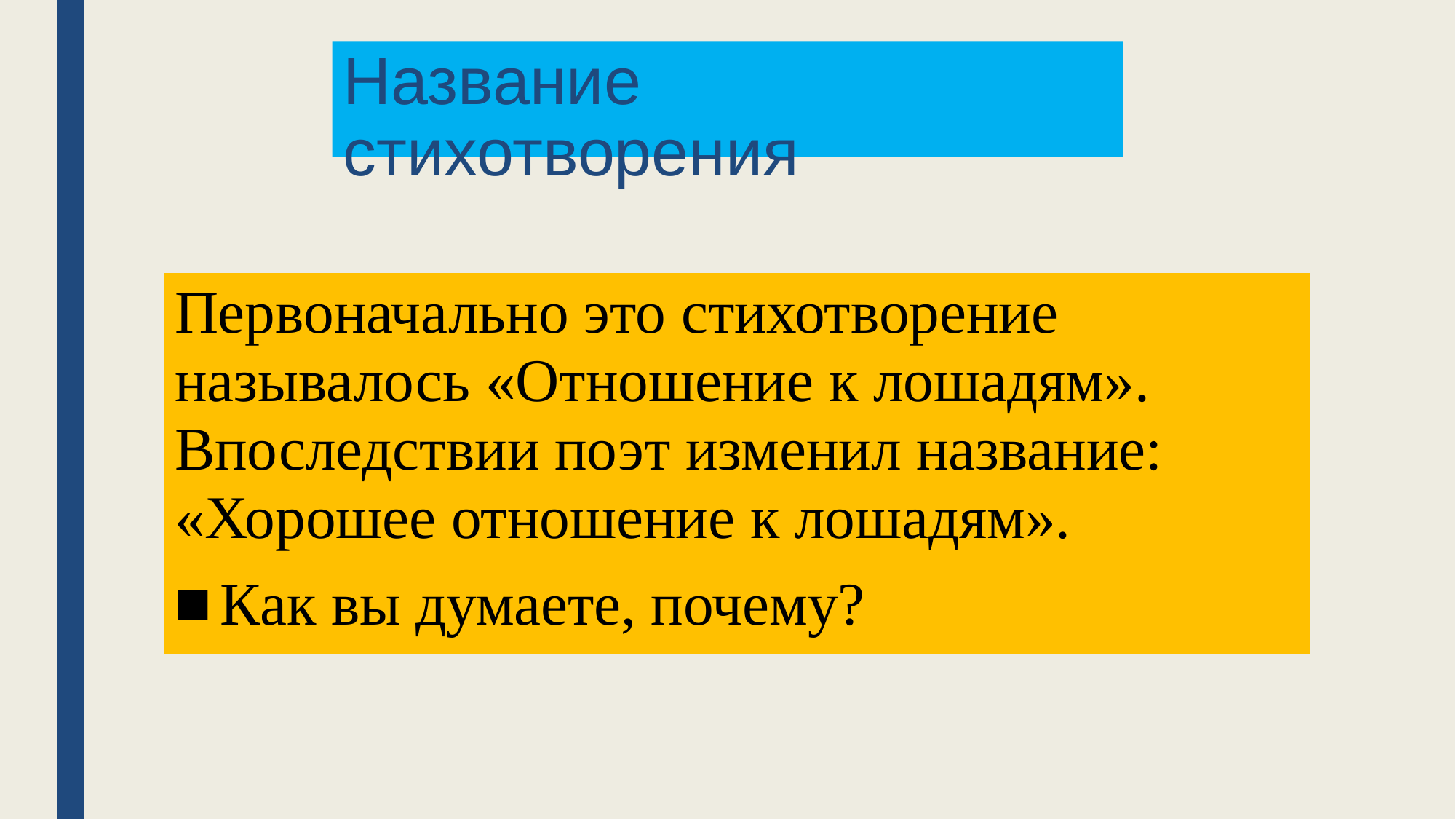

# Название стихотворения
Первоначально это стихотворение называлось «Отношение к лошадям». Впоследствии поэт изменил название: «Хорошее отношение к лошадям».
Как вы думаете, почему?